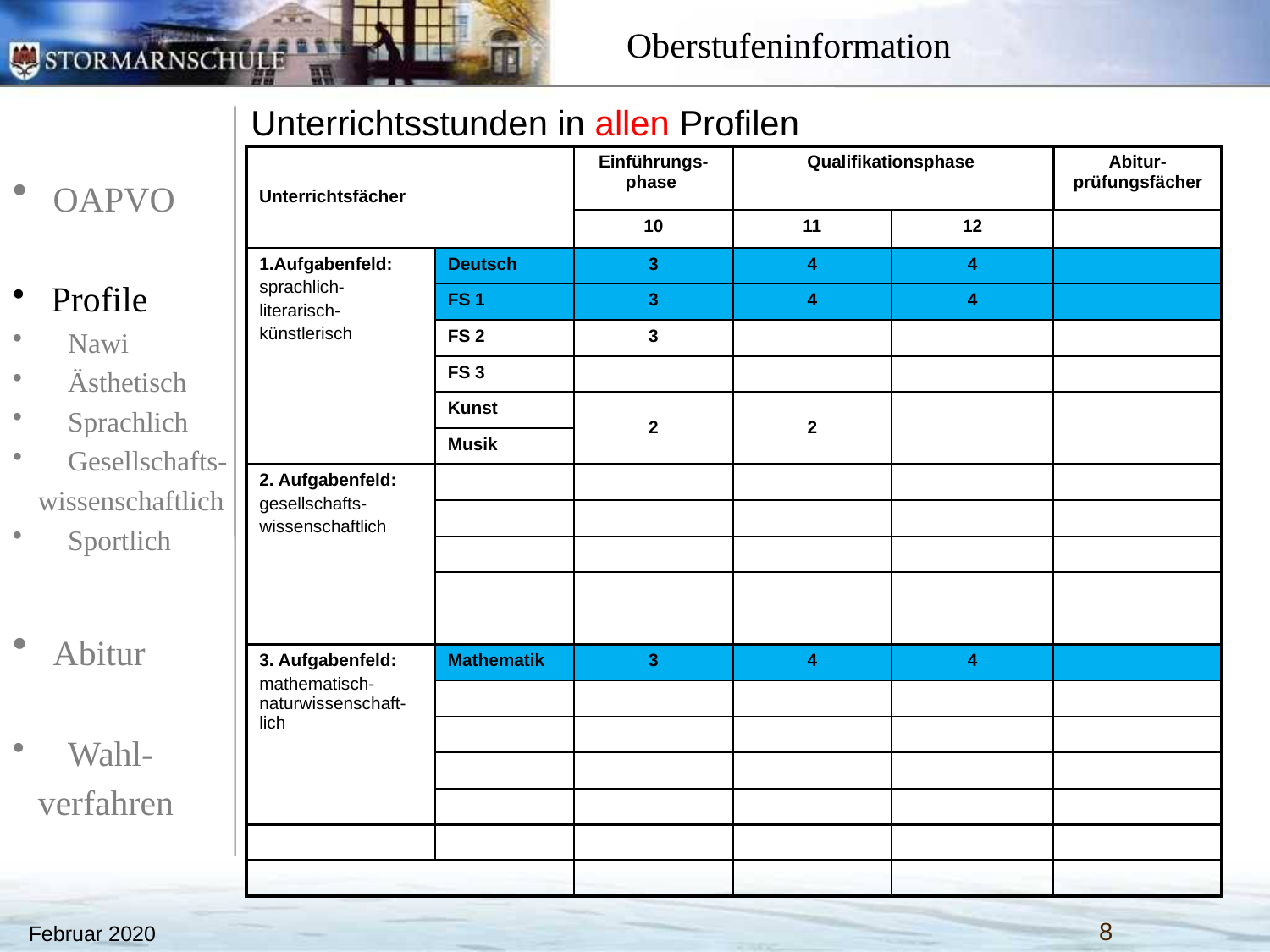

# Unterrichtsstunden in allen Profilen
| Unterrichtsfächer |  | Einführungs-phase | Qualifikationsphase |  | Abitur-prüfungsfächer |
| --- | --- | --- | --- | --- | --- |
|  |  | 10 | 11 | 12 |  |
| 1.Aufgabenfeld: sprachlich- literarisch- künstlerisch | Deutsch | 3 | 4 | 4 |  |
|  | FS 1 | 3 | 4 | 4 |  |
|  | FS 2 | 3 |  |  |  |
|  | FS 3 |  |  |  |  |
|  | Kunst | 2 | 2 |  |  |
|  | Musik |  |  |  |  |
| 2. Aufgabenfeld: gesellschafts- wissenschaftlich |  |  |  |  |  |
|  |  |  |  |  |  |
|  |  |  |  |  |  |
|  |  |  |  |  |  |
|  |  |  |  |  |  |
| 3. Aufgabenfeld: mathematisch-naturwissenschaft-lich | Mathematik | 3 | 4 | 4 |  |
|  |  |  |  |  |  |
|  |  |  |  |  |  |
|  |  |  |  |  |  |
|  |  |  |  |  |  |
|  |  |  |  |  |  |
|  |  |  |  |  |  |
Februar 2020
8